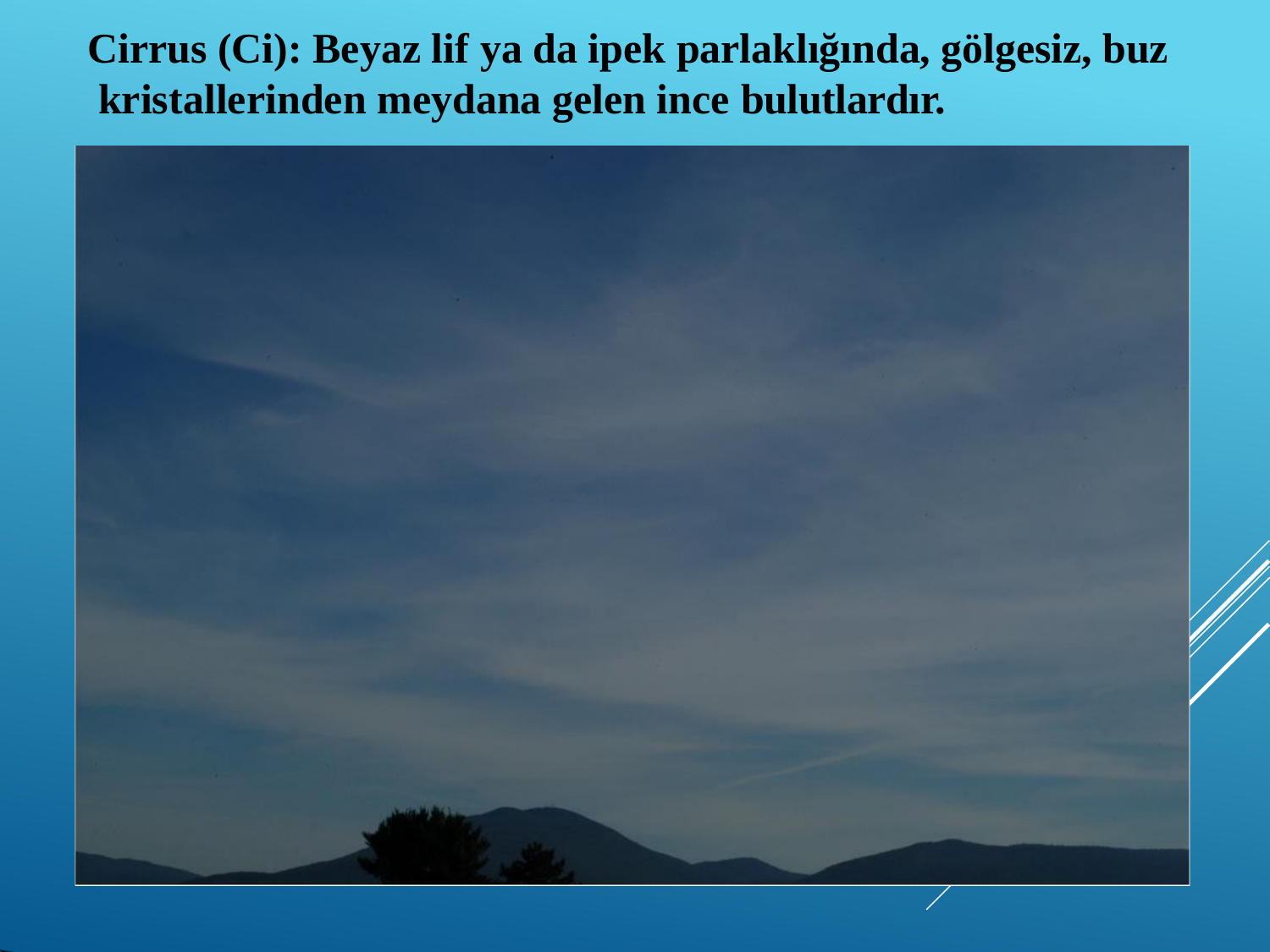

# Cirrus (Ci): Beyaz lif ya da ipek parlaklığında, gölgesiz, buz  kristallerinden meydana gelen ince bulutlardır.